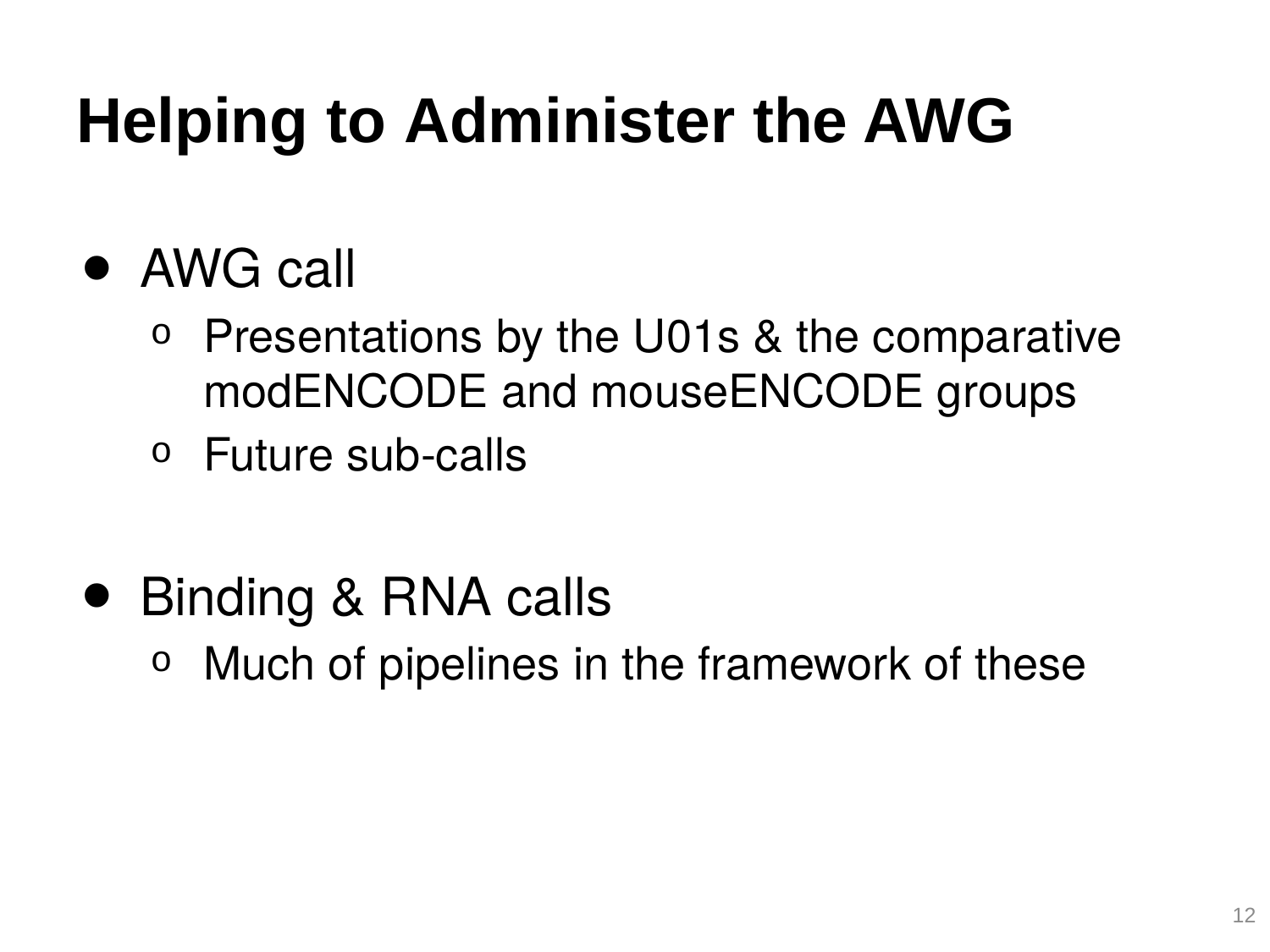

# Helping to Administer the AWG
AWG call
Presentations by the U01s & the comparative modENCODE and mouseENCODE groups
Future sub-calls

Binding & RNA calls
Much of pipelines in the framework of these